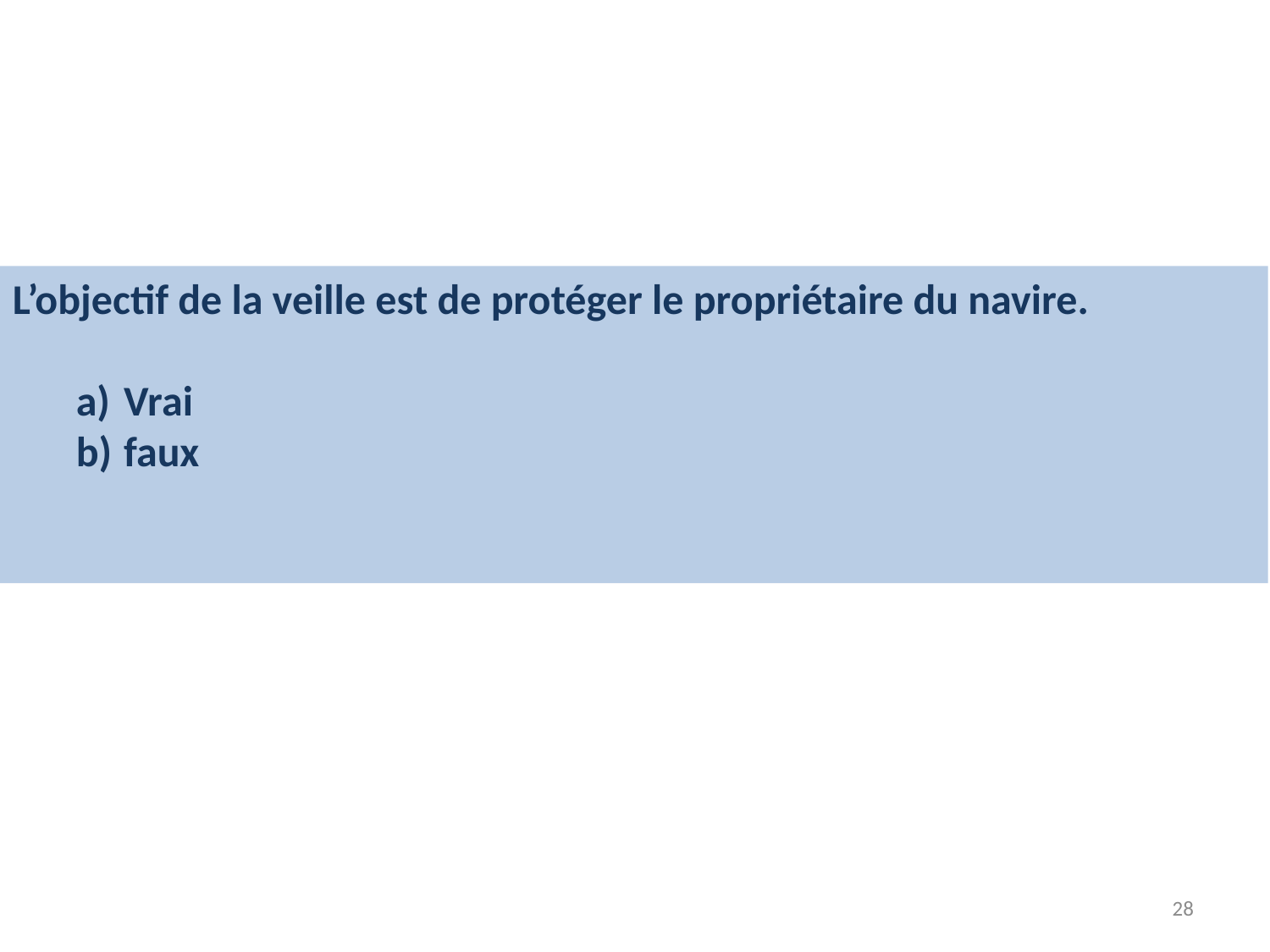

L’objectif de la veille est de protéger le propriétaire du navire.

Vrai
faux

28